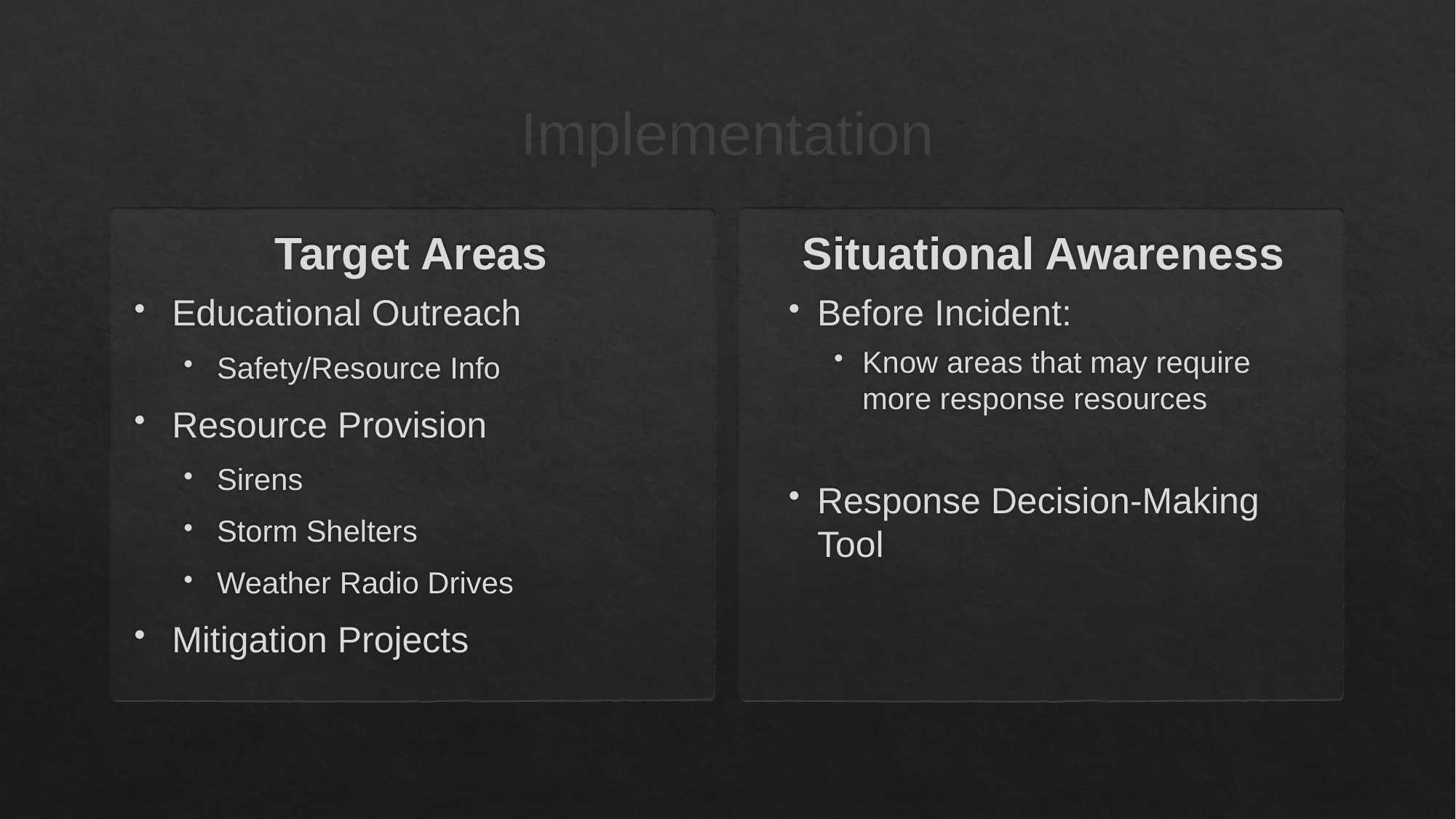

# Implementation
Target Areas
Situational Awareness
Educational Outreach
Safety/Resource Info
Resource Provision
Sirens
Storm Shelters
Weather Radio Drives
Mitigation Projects

Before Incident:
Know areas that may require more response resources

Response Decision-Making Tool